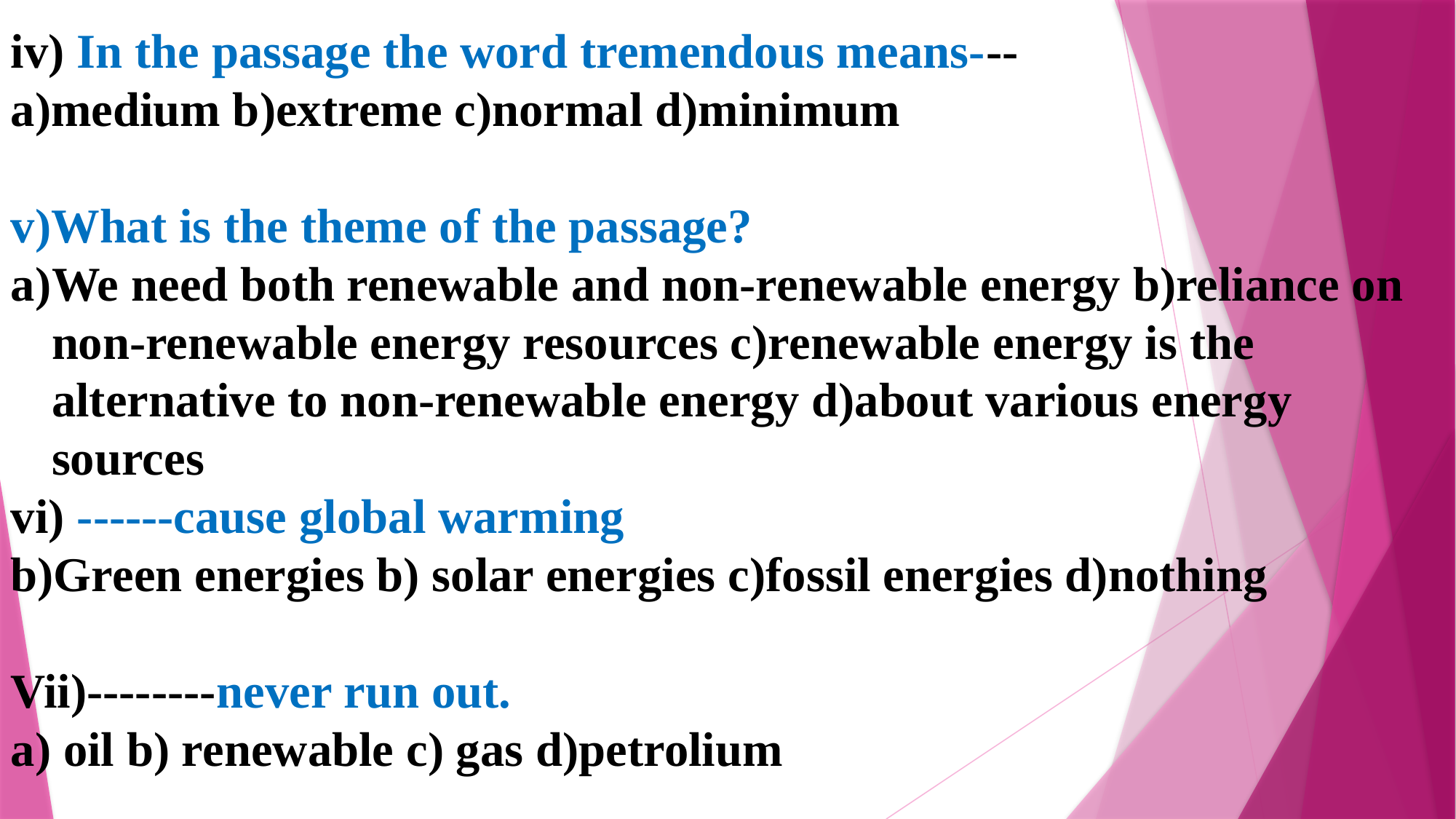

iv) In the passage the word tremendous means---
a)medium b)extreme c)normal d)minimum

v)What is the theme of the passage?
We need both renewable and non-renewable energy b)reliance on non-renewable energy resources c)renewable energy is the alternative to non-renewable energy d)about various energy sources
vi) ------cause global warming
Green energies b) solar energies c)fossil energies d)nothing

Vii)--------never run out.
a) oil b) renewable c) gas d)petrolium